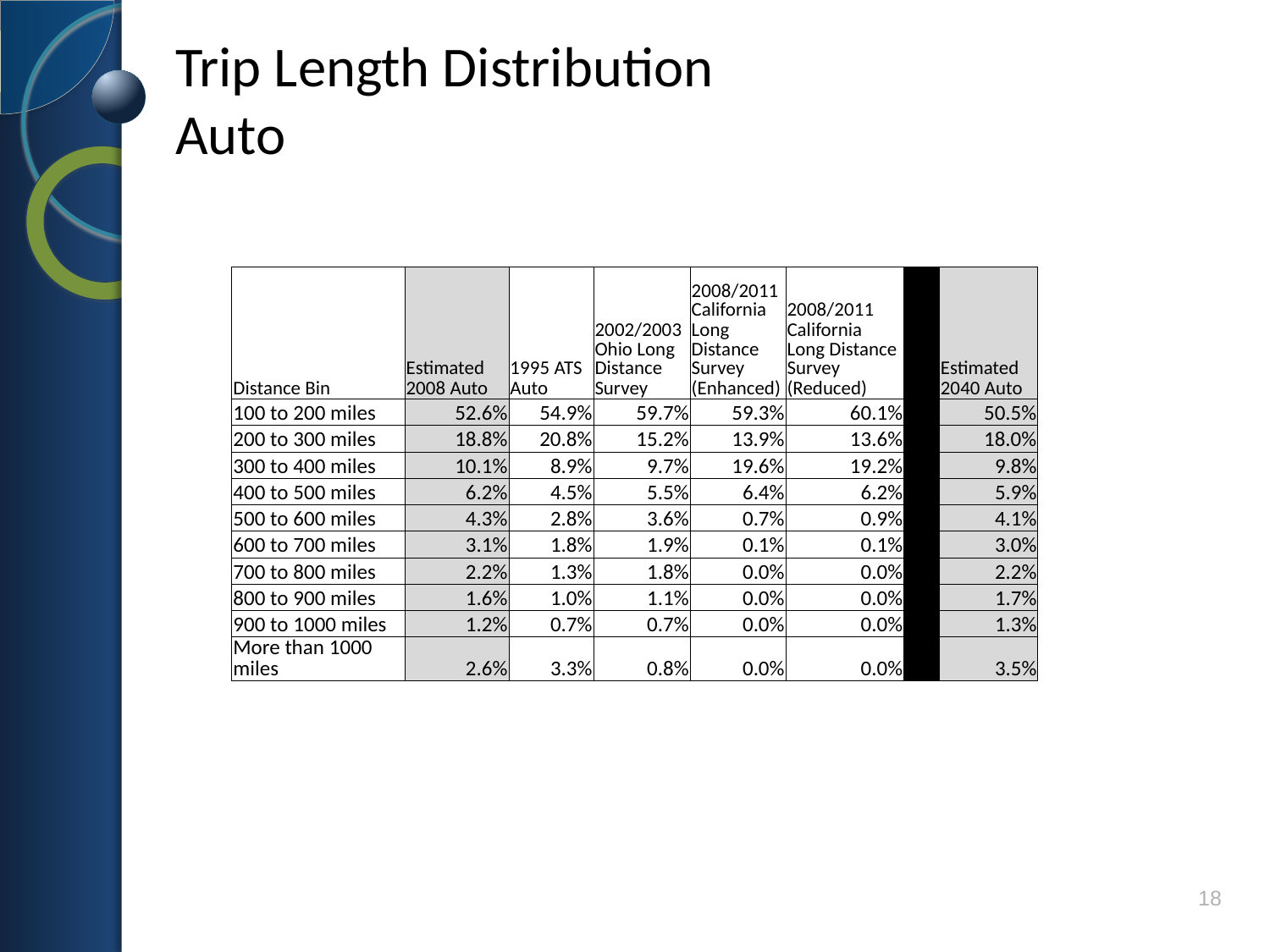

# Trip Length Distribution Auto
| Distance Bin | Estimated 2008 Auto | 1995 ATS Auto | 2002/2003 Ohio Long Distance Survey | 2008/2011 California Long Distance Survey (Enhanced) | 2008/2011 California Long Distance Survey (Reduced) |  | Estimated 2040 Auto |
| --- | --- | --- | --- | --- | --- | --- | --- |
| 100 to 200 miles | 52.6% | 54.9% | 59.7% | 59.3% | 60.1% |  | 50.5% |
| 200 to 300 miles | 18.8% | 20.8% | 15.2% | 13.9% | 13.6% |  | 18.0% |
| 300 to 400 miles | 10.1% | 8.9% | 9.7% | 19.6% | 19.2% |  | 9.8% |
| 400 to 500 miles | 6.2% | 4.5% | 5.5% | 6.4% | 6.2% |  | 5.9% |
| 500 to 600 miles | 4.3% | 2.8% | 3.6% | 0.7% | 0.9% |  | 4.1% |
| 600 to 700 miles | 3.1% | 1.8% | 1.9% | 0.1% | 0.1% |  | 3.0% |
| 700 to 800 miles | 2.2% | 1.3% | 1.8% | 0.0% | 0.0% |  | 2.2% |
| 800 to 900 miles | 1.6% | 1.0% | 1.1% | 0.0% | 0.0% |  | 1.7% |
| 900 to 1000 miles | 1.2% | 0.7% | 0.7% | 0.0% | 0.0% |  | 1.3% |
| More than 1000 miles | 2.6% | 3.3% | 0.8% | 0.0% | 0.0% |  | 3.5% |
18